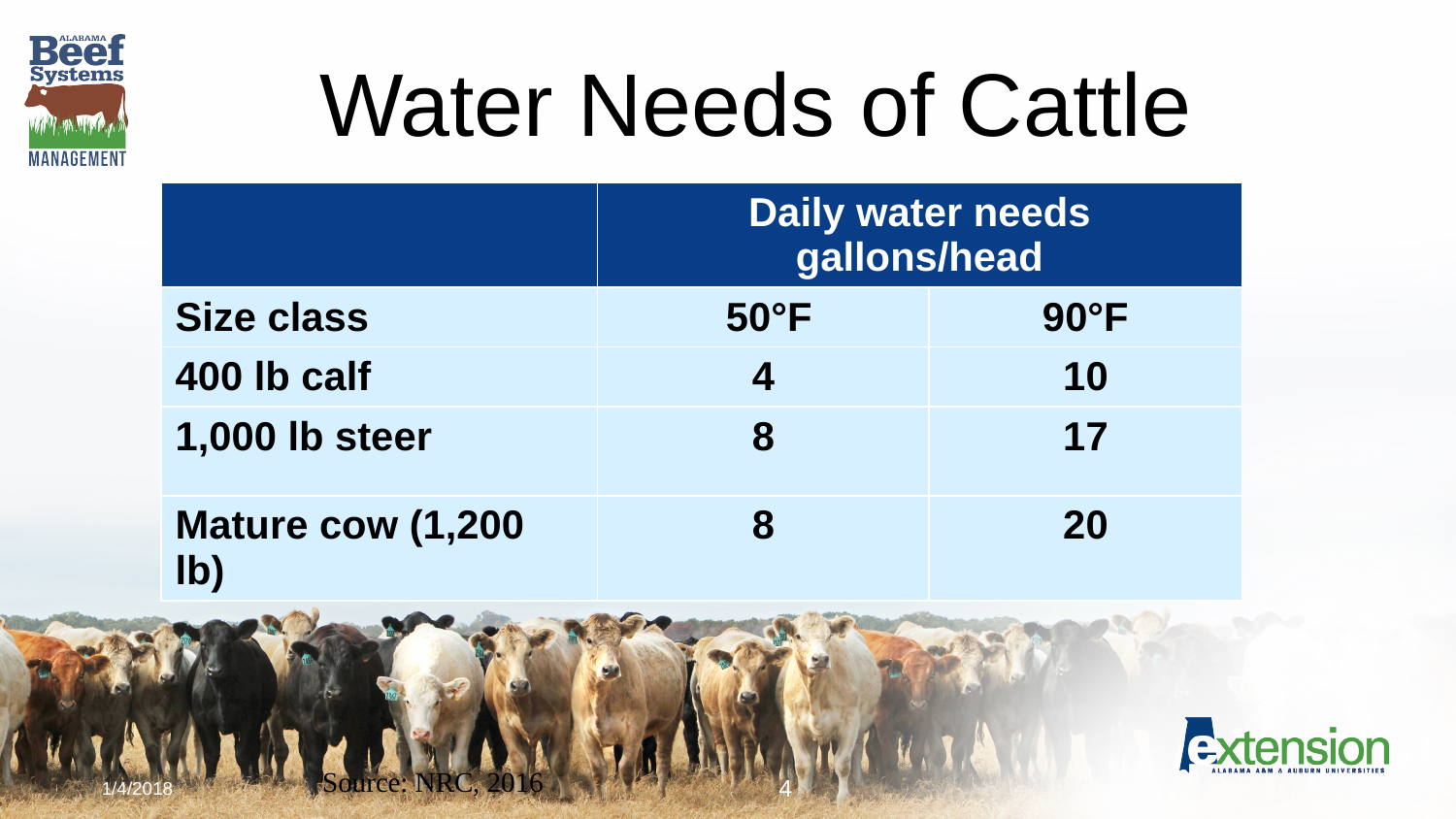

# Water Needs of Cattle
|  | Daily water needs gallons/head |  |
| --- | --- | --- |
| Size class | 50°F | 90°F |
| 400 lb calf | 4 | 10 |
| 1,000 lb steer | 8 | 17 |
| Mature cow (1,200 lb) | 8 | 20 |
Source: NRC, 2016
1/4/2018
4